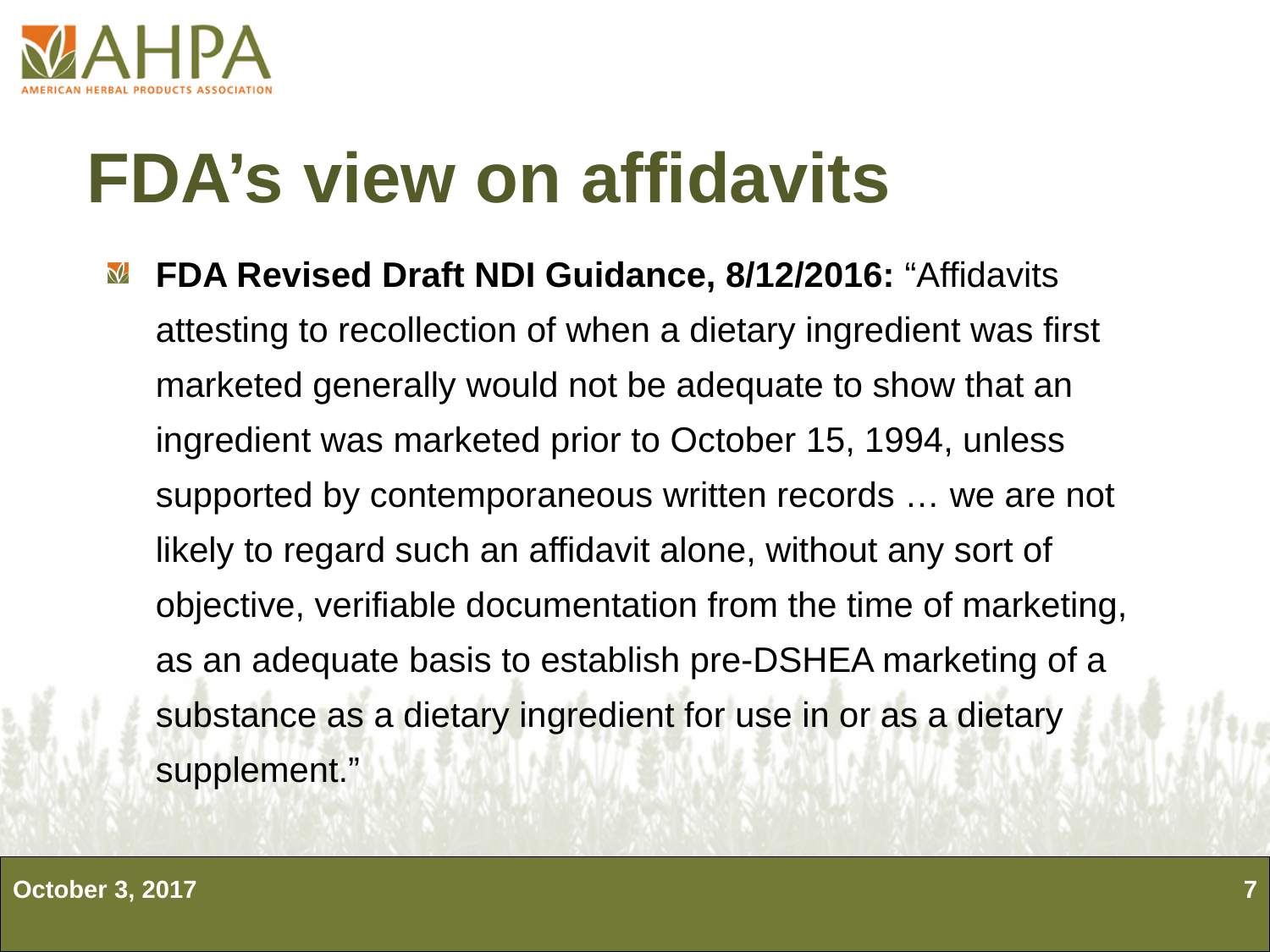

# FDA’s view on affidavits
FDA Revised Draft NDI Guidance, 8/12/2016: “Affidavits attesting to recollection of when a dietary ingredient was first marketed generally would not be adequate to show that an ingredient was marketed prior to October 15, 1994, unless supported by contemporaneous written records … we are not likely to regard such an affidavit alone, without any sort of objective, verifiable documentation from the time of marketing, as an adequate basis to establish pre-DSHEA marketing of a substance as a dietary ingredient for use in or as a dietary supplement.”
October 3, 2017
7